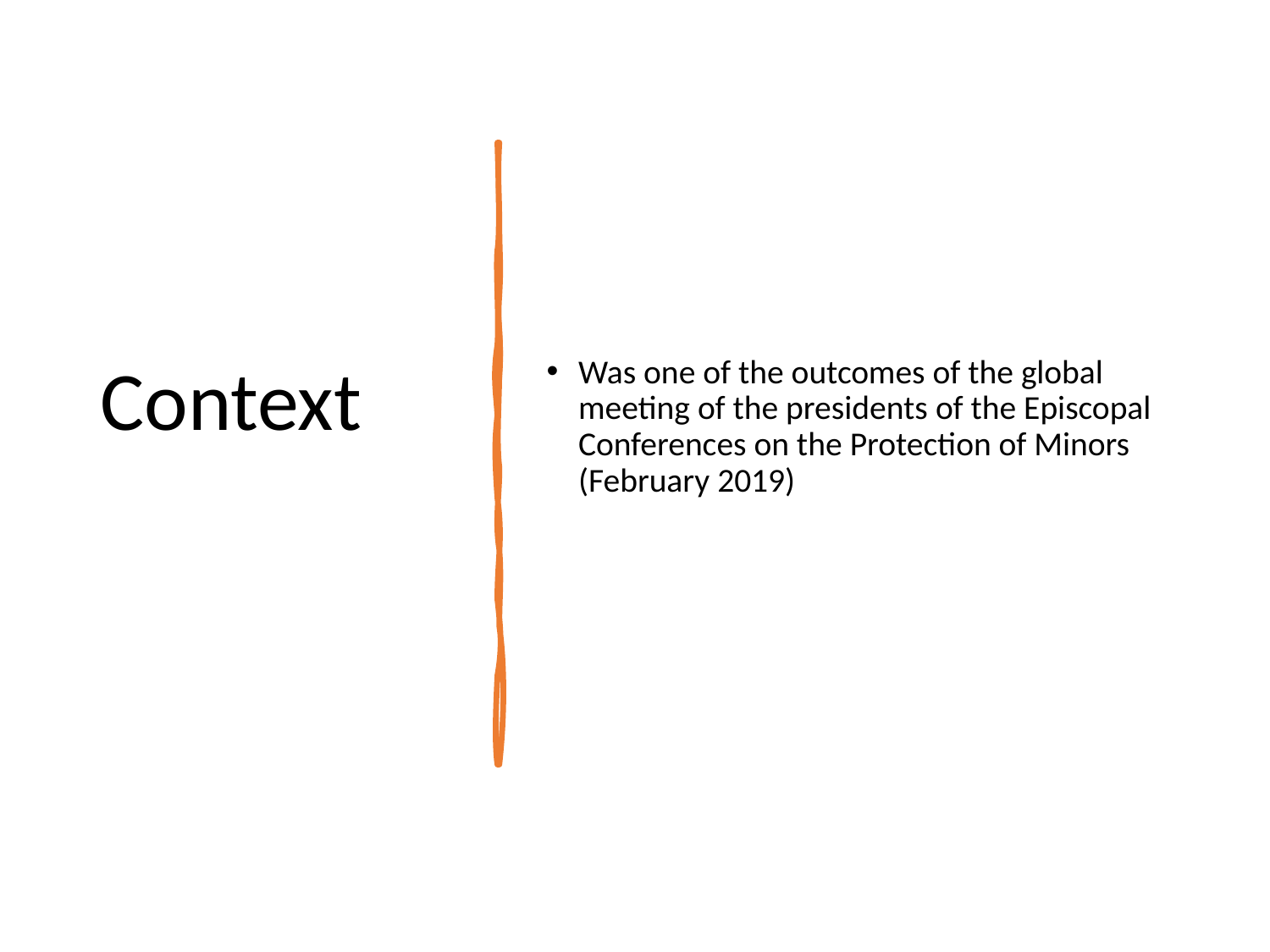

# Context
Was one of the outcomes of the global meeting of the presidents of the Episcopal Conferences on the Protection of Minors (February 2019)